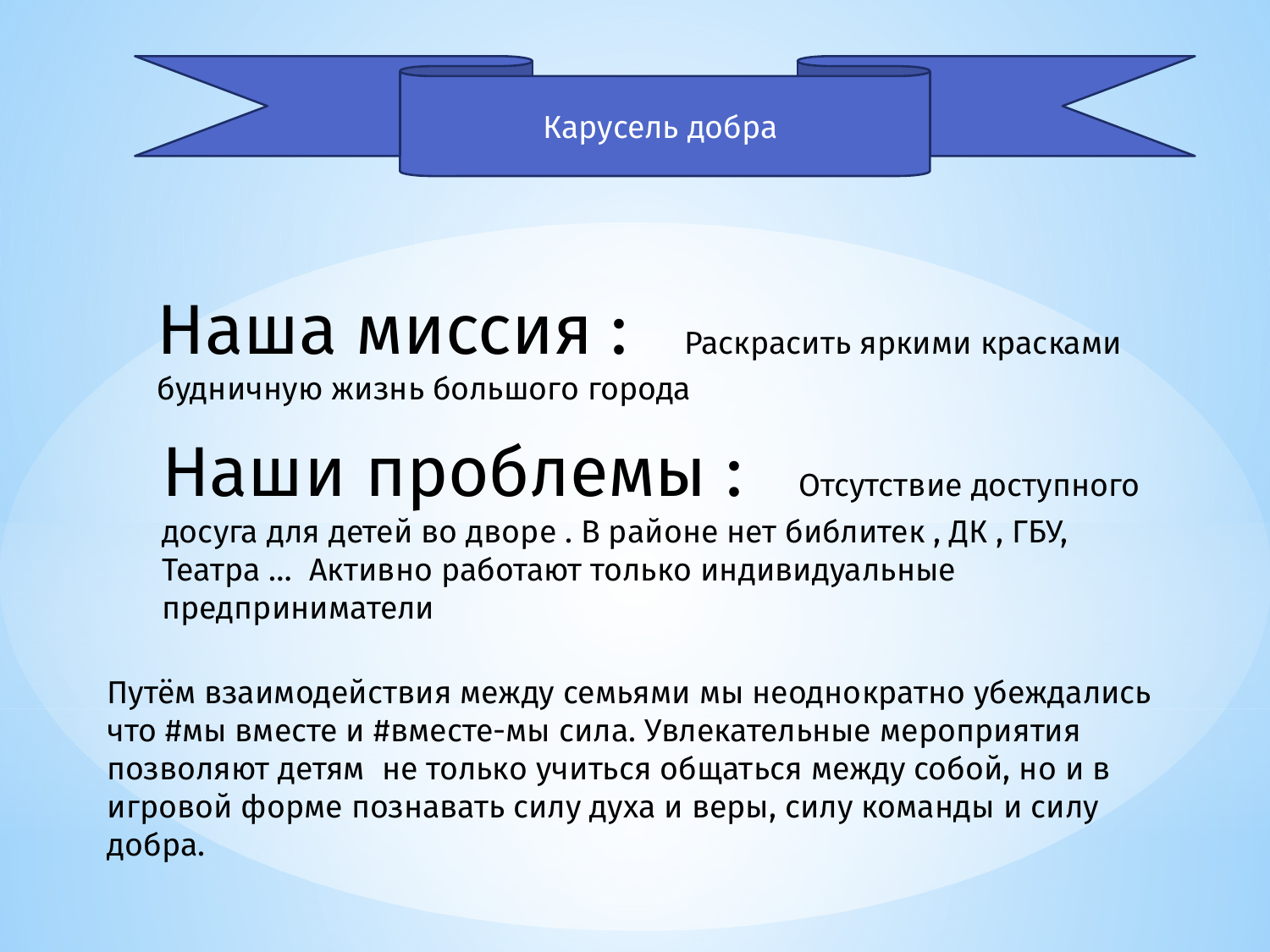

Карусель добра
Наша миссия :   Раскрасить яркими красками будничную жизнь большого города
Наши проблемы :   Отсутствие доступного досуга для детей во дворе . В районе нет библитек , ДК , ГБУ, Театра …  Активно работают только индивидуальные предприниматели
Путём взаимодействия между семьями мы неоднократно убеждались что #мы вместе и #вместе-мы сила. Увлекательные мероприятия позволяют детям  не только учиться общаться между собой, но и в игровой форме познавать силу духа и веры, силу команды и силу добра.